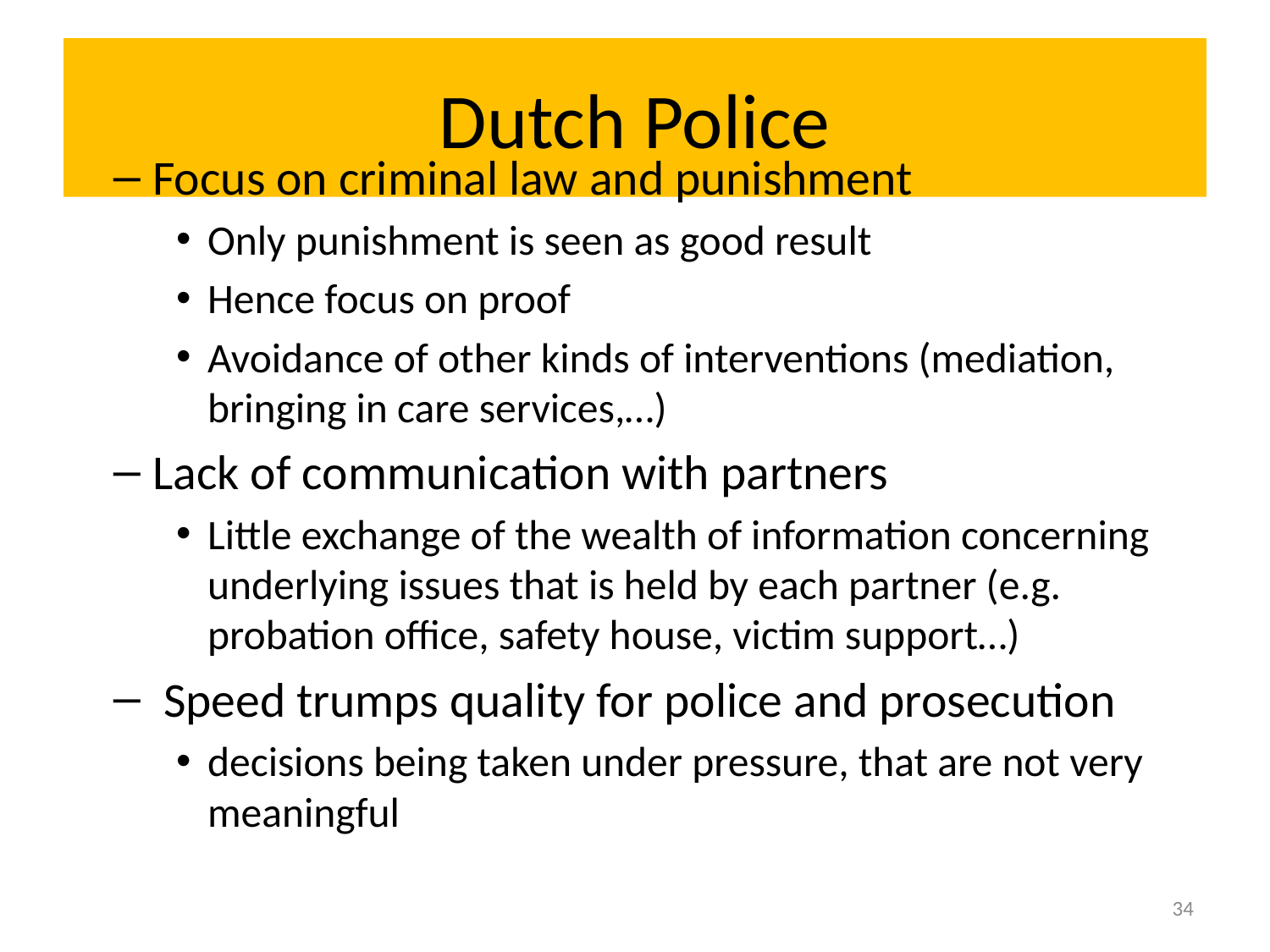

# Dutch Police
Focus on criminal law and punishment
Only punishment is seen as good result
Hence focus on proof
Avoidance of other kinds of interventions (mediation, bringing in care services,…)
Lack of communication with partners
Little exchange of the wealth of information concerning underlying issues that is held by each partner (e.g. probation office, safety house, victim support…)
 Speed trumps quality for police and prosecution
decisions being taken under pressure, that are not very meaningful

34